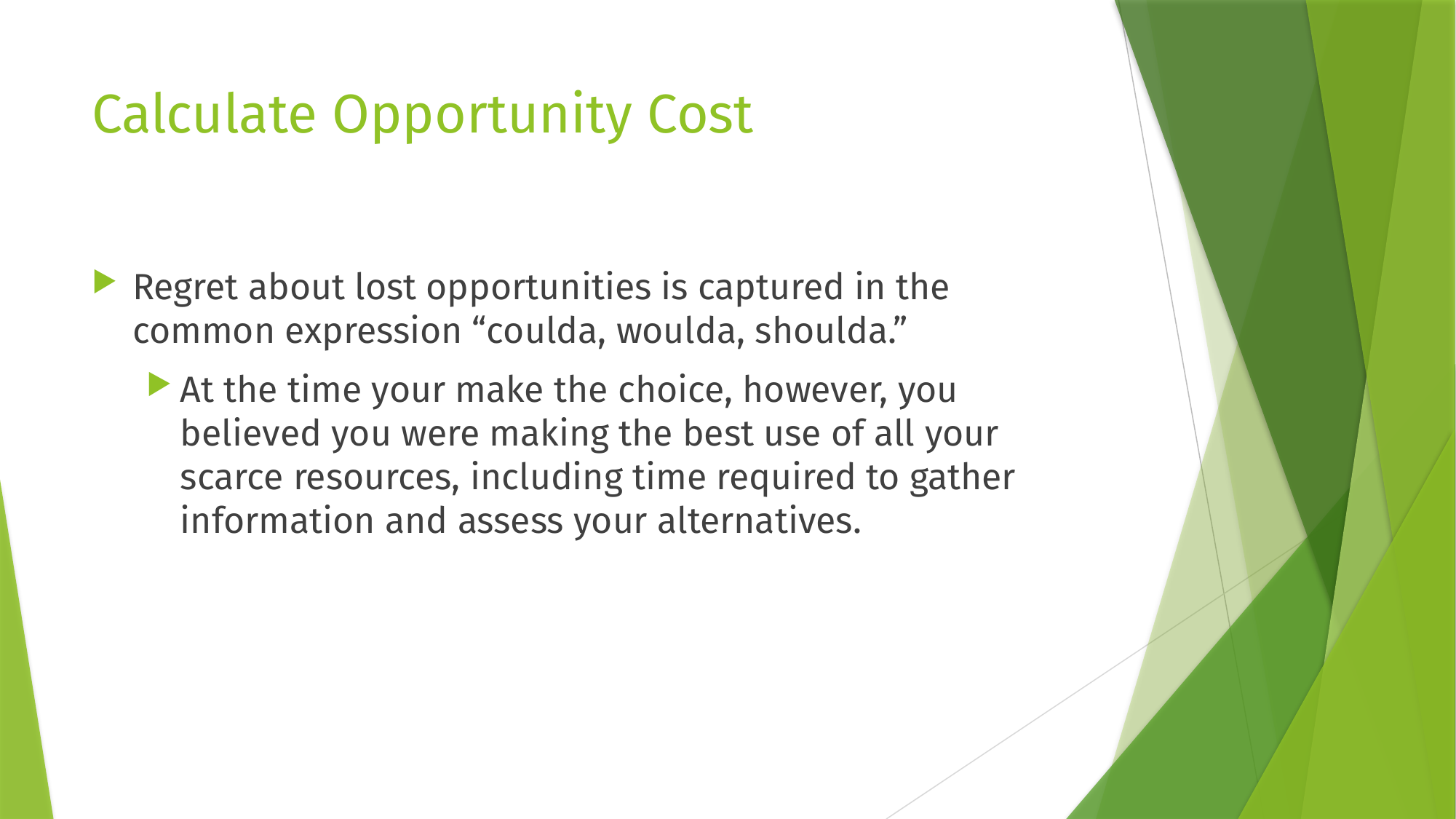

# Calculate Opportunity Cost
Regret about lost opportunities is captured in the common expression “coulda, woulda, shoulda.”
At the time your make the choice, however, you believed you were making the best use of all your scarce resources, including time required to gather information and assess your alternatives.